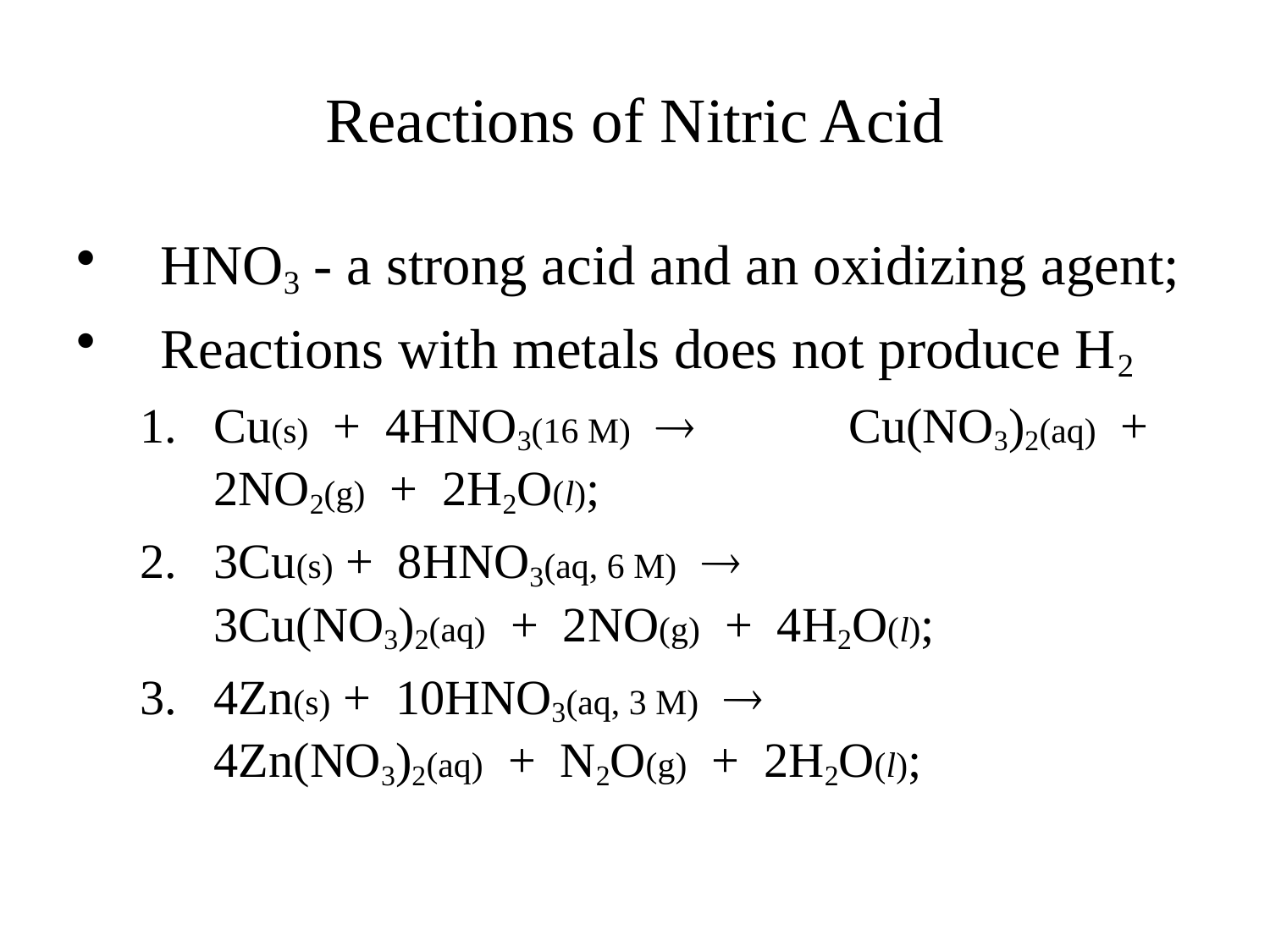

# Reactions of Nitric Acid
HNO3 - a strong acid and an oxidizing agent;
Reactions with metals does not produce H2
Cu(s)  +  4HNO3(16 M)  → 		Cu(NO3)2(aq)  +  2NO2(g)  +  2H2O(l);
3Cu(s) +  8HNO3(aq, 6 M)  → 		3Cu(NO3)2(aq)  +  2NO(g)  +  4H2O(l);
4Zn(s) +  10HNO3(aq, 3 M)  → 		4Zn(NO3)2(aq)  +  N2O(g)  +  2H2O(l);